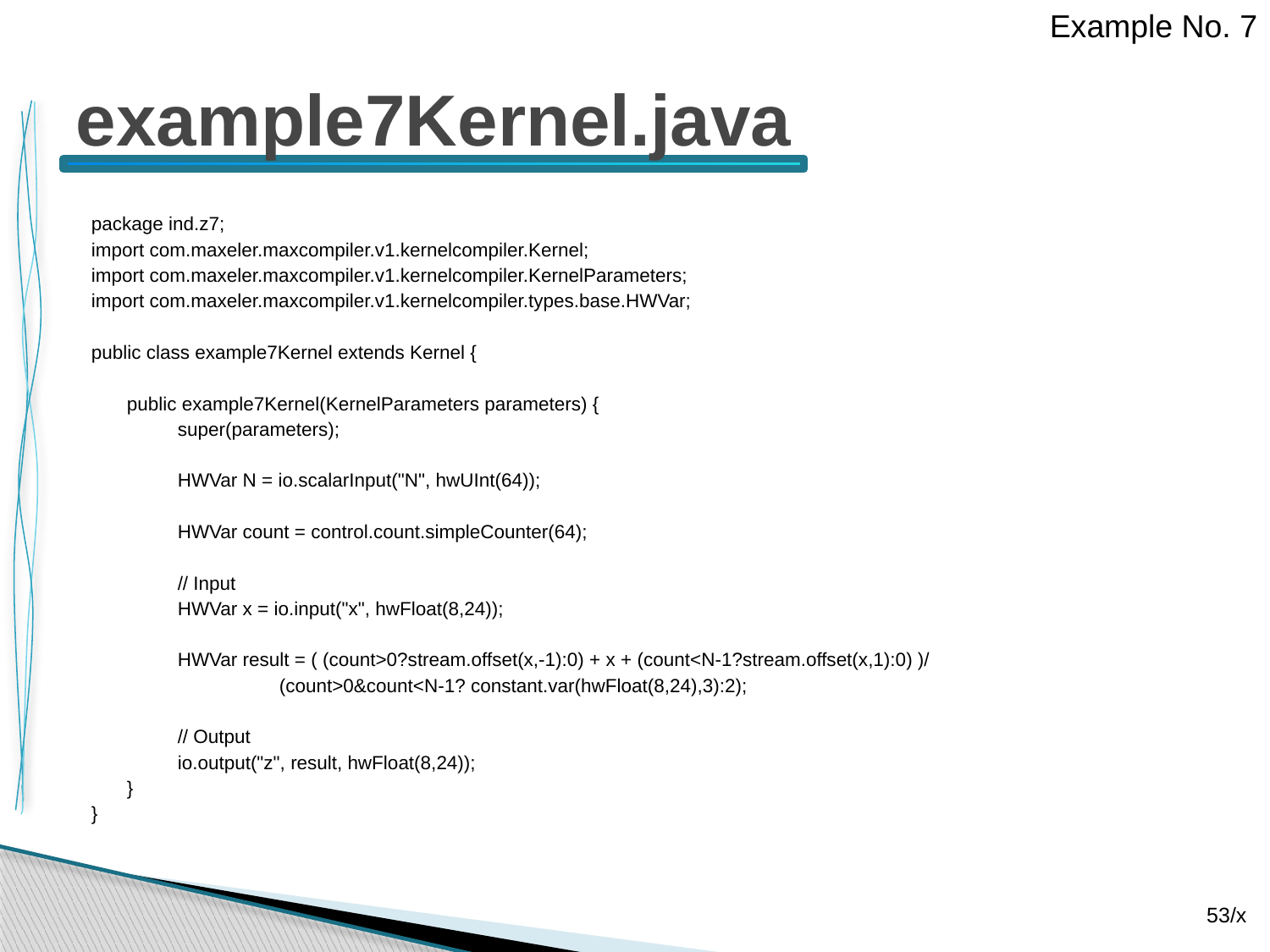

Example No. 7
# example7Kernel.java
package ind.z7;
import com.maxeler.maxcompiler.v1.kernelcompiler.Kernel;
import com.maxeler.maxcompiler.v1.kernelcompiler.KernelParameters;
import com.maxeler.maxcompiler.v1.kernelcompiler.types.base.HWVar;

public class example7Kernel extends Kernel {

	public example7Kernel(KernelParameters parameters) {
		super(parameters);

		HWVar N = io.scalarInput("N", hwUInt(64));

		HWVar count = control.count.simpleCounter(64);

		// Input
		HWVar x = io.input("x", hwFloat(8,24));

		HWVar result = ( (count>0?stream.offset(x,-1):0) + x + (count<N-1?stream.offset(x,1):0) )/
				(count>0&count<N-1? constant.var(hwFloat(8,24),3):2);

		// Output
		io.output("z", result, hwFloat(8,24));
	}
}